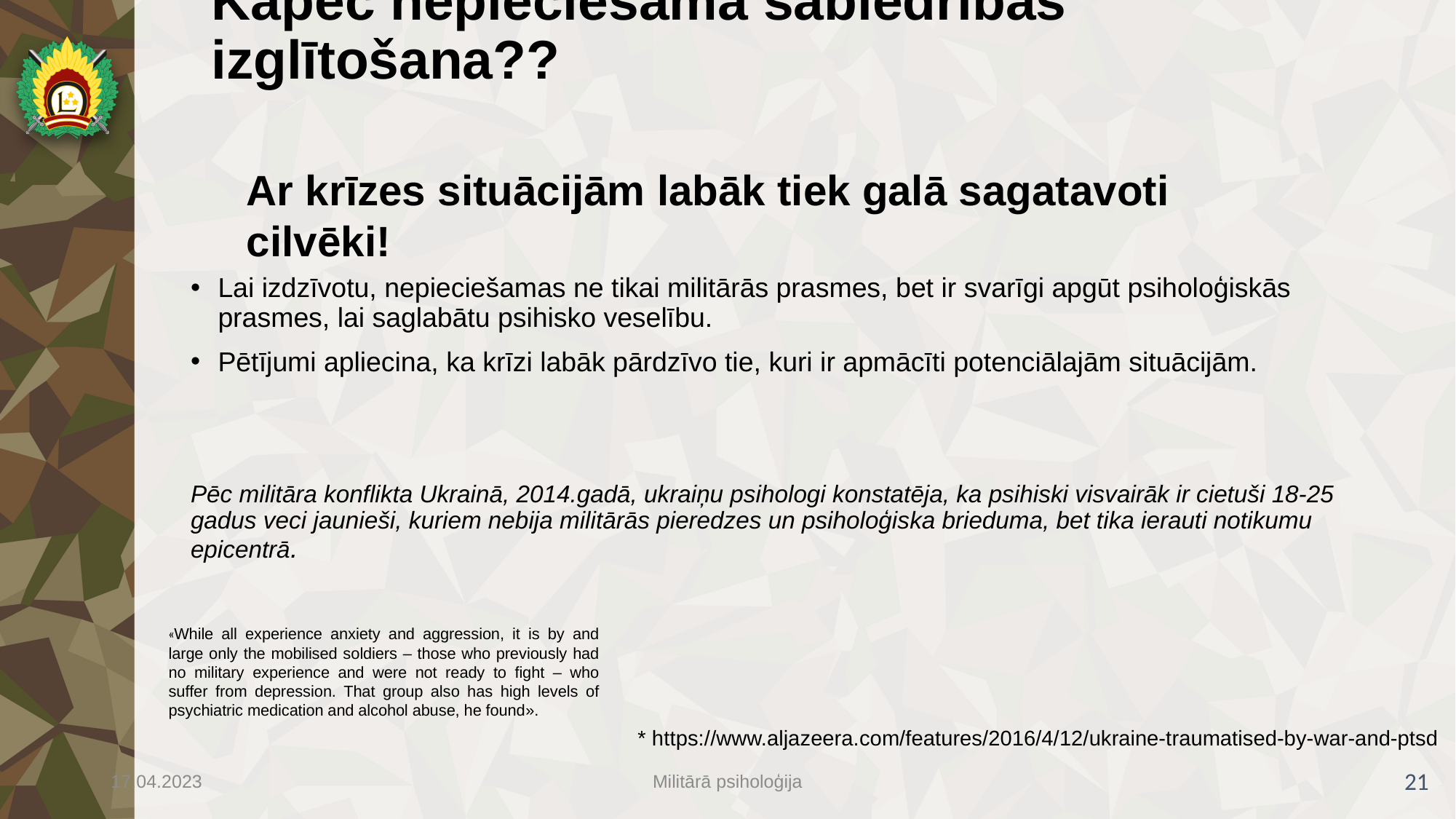

# Kāpēc nepieciešama sabiedrības izglītošana??
Ar krīzes situācijām labāk tiek galā sagatavoti cilvēki!
Lai izdzīvotu, nepieciešamas ne tikai militārās prasmes, bet ir svarīgi apgūt psiholoģiskās prasmes, lai saglabātu psihisko veselību.
Pētījumi apliecina, ka krīzi labāk pārdzīvo tie, kuri ir apmācīti potenciālajām situācijām.

Pēc militāra konflikta Ukrainā, 2014.gadā, ukraiņu psihologi konstatēja, ka psihiski visvairāk ir cietuši 18-25 gadus veci jaunieši, kuriem nebija militārās pieredzes un psiholoģiska brieduma, bet tika ierauti notikumu epicentrā.

«While all experience anxiety and aggression, it is by and large only the mobilised soldiers – those who previously had no military experience and were not ready to fight – who suffer from depression. That group also has high levels of psychiatric medication and alcohol abuse, he found».
* https://www.aljazeera.com/features/2016/4/12/ukraine-traumatised-by-war-and-ptsd
21
17.04.2023
Militārā psiholoģija